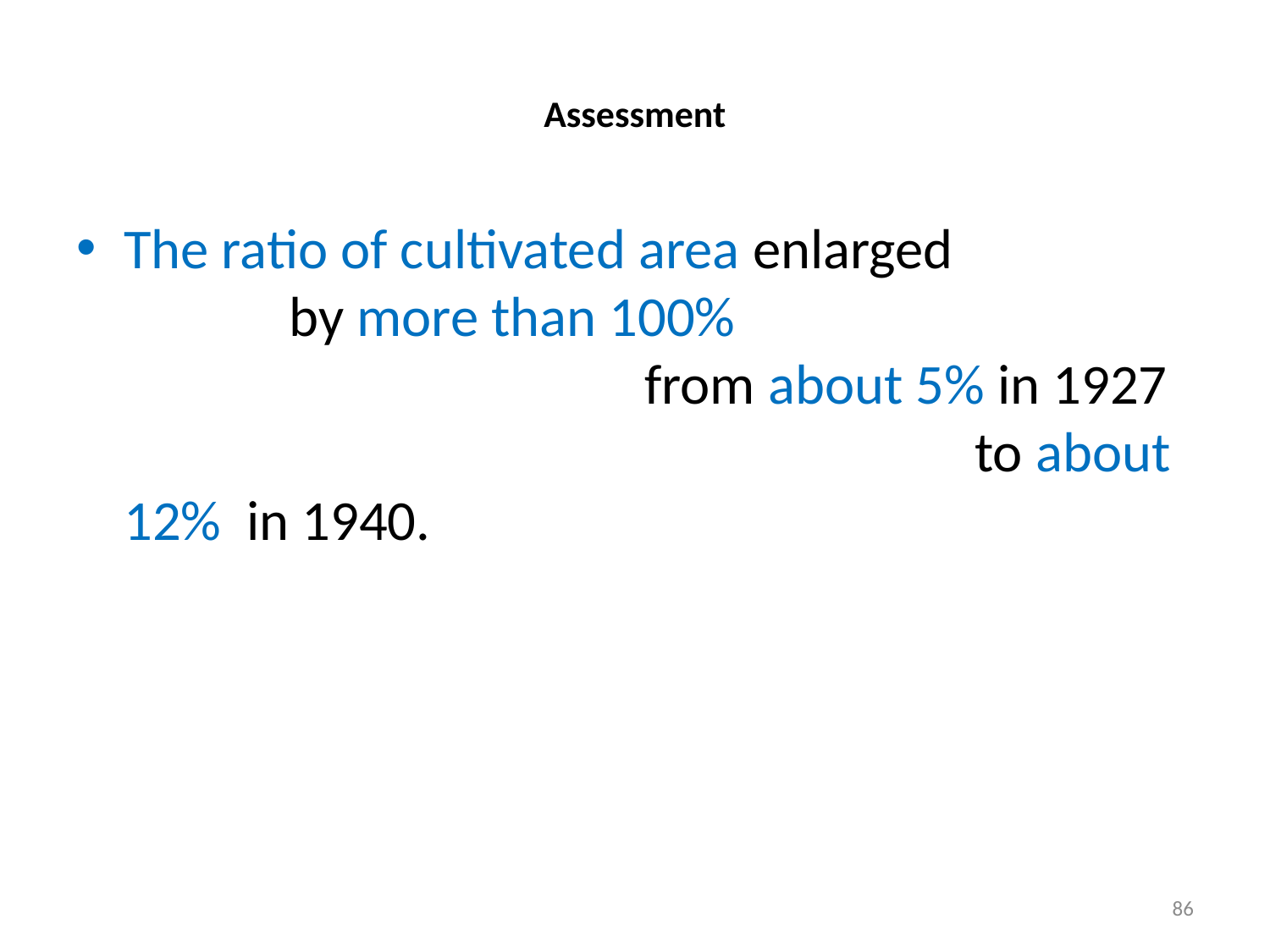

# Assessment
The ratio of cultivated area enlarged                                by more than 100%                                                                              from about 5% in 1927                                                                      to about 12%  in 1940.
86